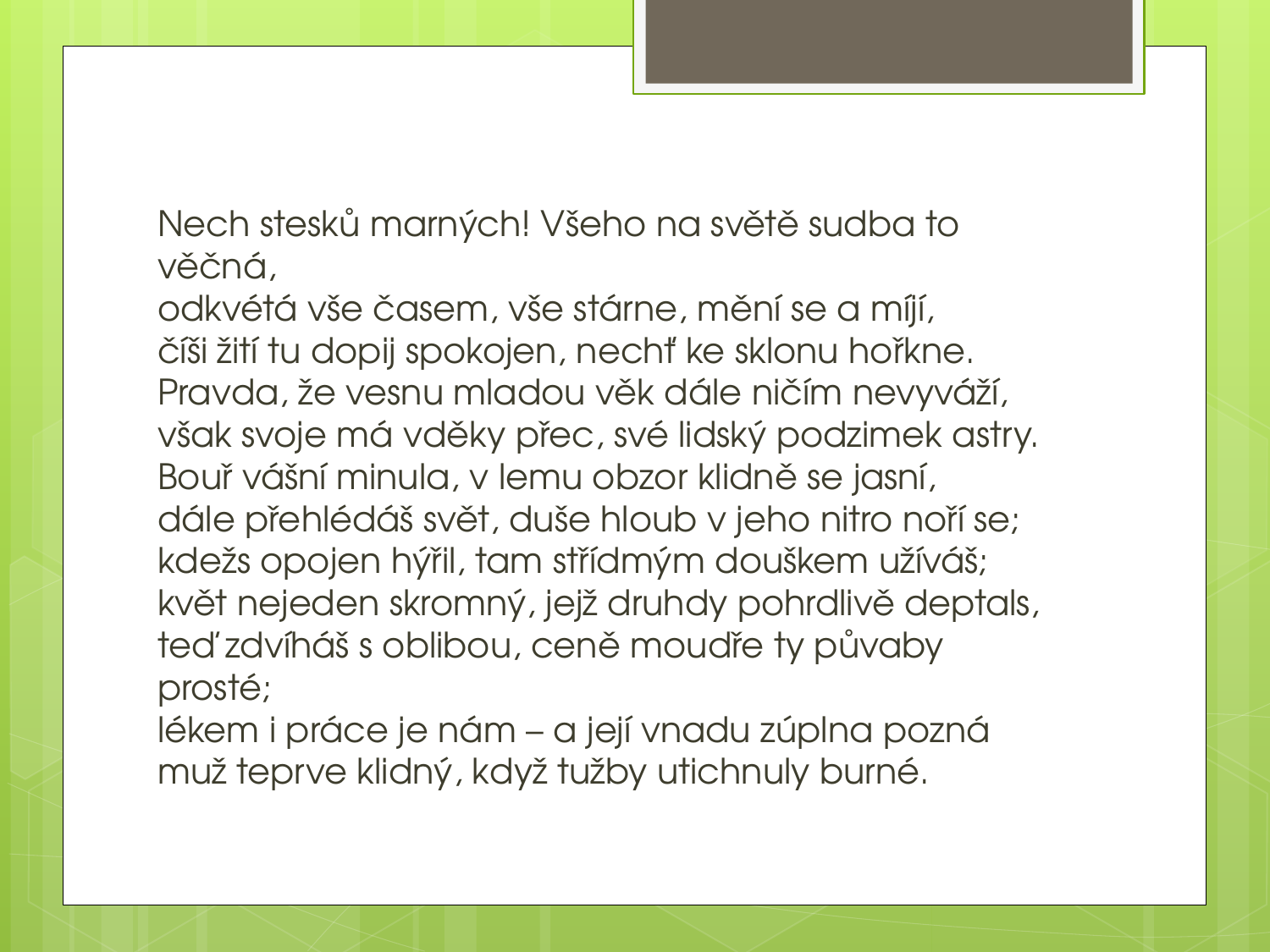

Nech stesků marných! Všeho na světě sudba to 							věčná,
odkvétá vše časem, vše stárne, mění se a míjí,
číši žití tu dopij spokojen, nechť ke sklonu hořkne.
Pravda, že vesnu mladou věk dále ničím nevyváží,
však svoje má vděky přec, své lidský podzimek astry.
Bouř vášní minula, v lemu obzor klidně se jasní,
dále přehlédáš svět, duše hloub v jeho nitro noří se;
kdežs opojen hýřil, tam střídmým douškem užíváš;
květ nejeden skromný, jejž druhdy pohrdlivě deptals,
teď zdvíháš s oblibou, ceně moudře ty půvaby 							prosté;
lékem i práce je nám – a její vnadu zúplna pozná
muž teprve klidný, když tužby utichnuly burné.